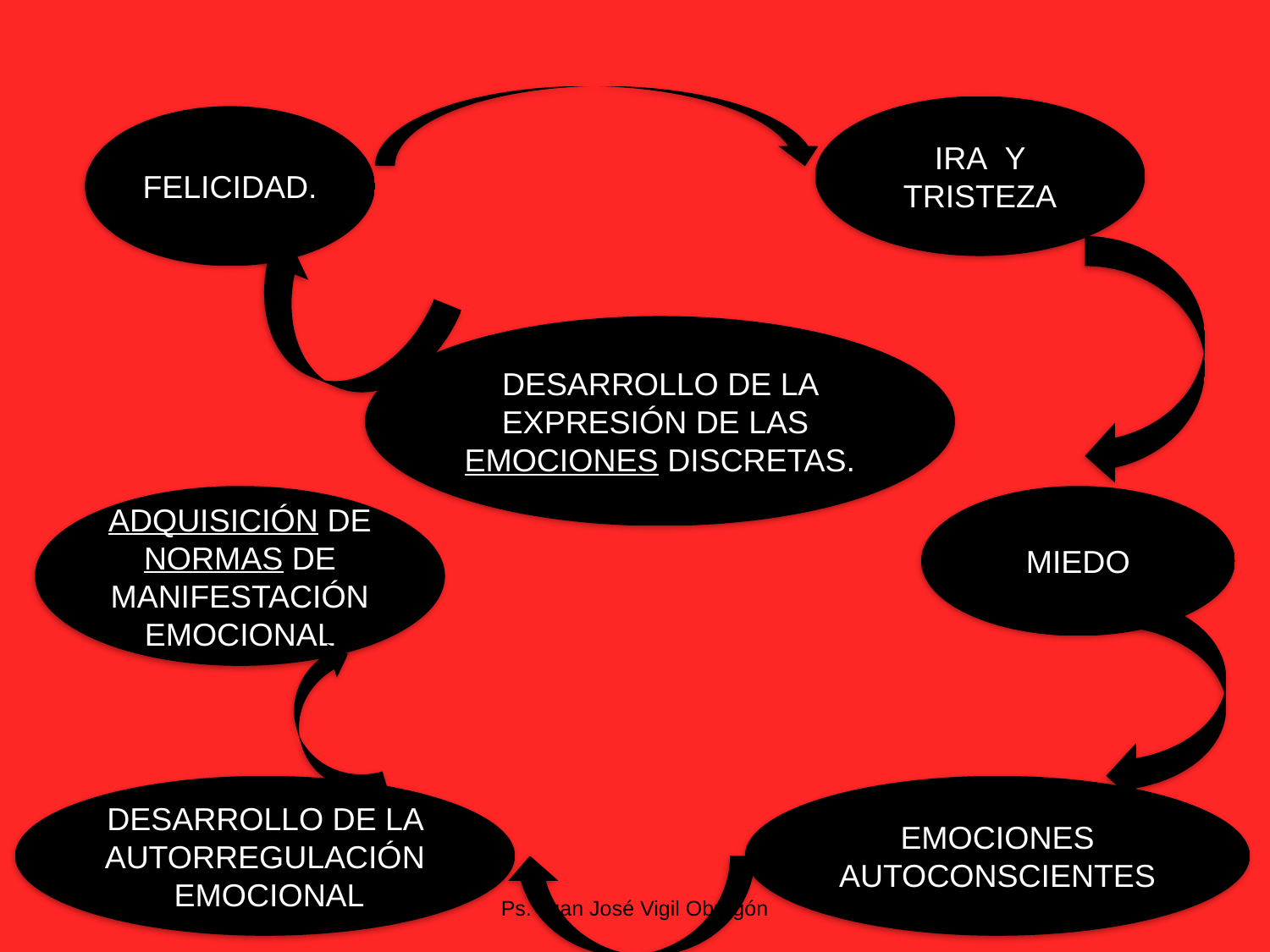

IRA  Y TRISTEZA
FELICIDAD.

DESARROLLO DE LA EXPRESIÓN DE LAS EMOCIONES DISCRETAS.
ADQUISICIÓN DE NORMAS DE MANIFESTACIÓN EMOCIONAL
MIEDO

DESARROLLO DE LA AUTORREGULACIÓN  EMOCIONAL
EMOCIONES AUTOCONSCIENTES

Ps. Juan José Vigil Obregón